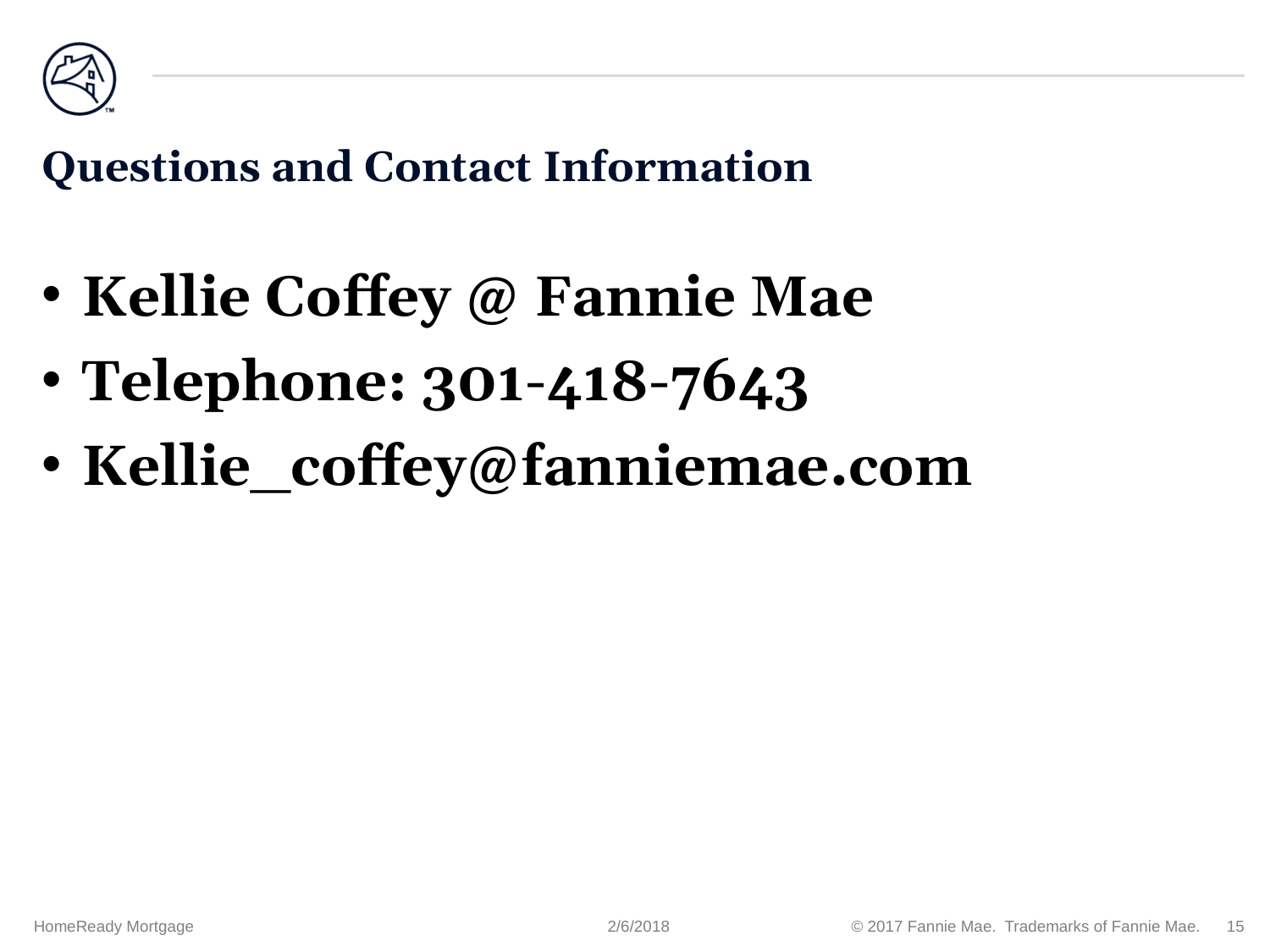

# Questions and Contact Information

Kellie Coffey @ Fannie Mae
Telephone: 301-418-7643
Kellie_coffey@fanniemae.com

HomeReady Mortgage